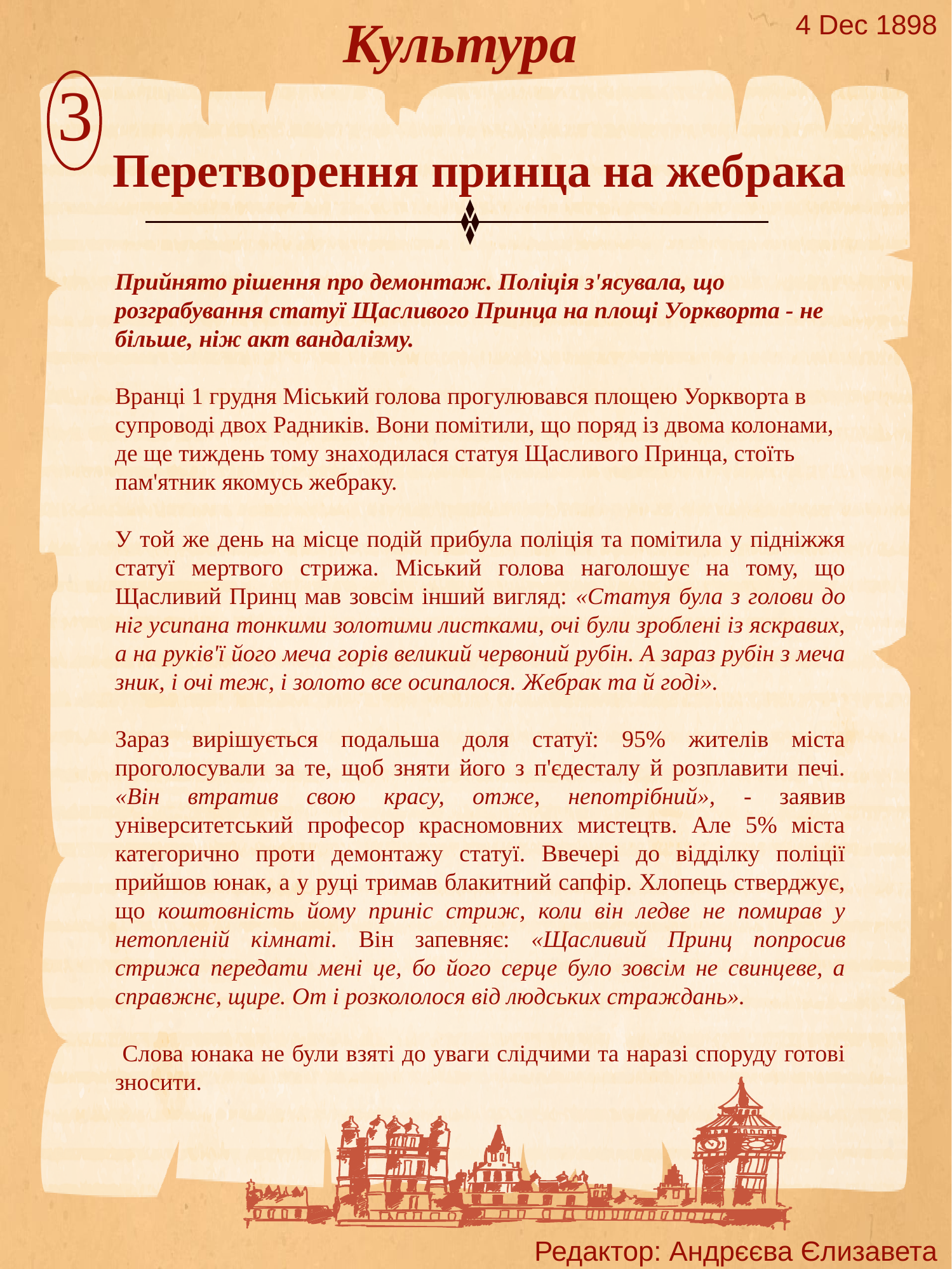

Культура
4 Dec 1898
3

# Перетворення принца на жебрака

Прийнято рішення про демонтаж. Поліція з'ясувала, що розграбування статуї Щасливого Принца на площі Уоркворта - не більше, ніж акт вандалізму. 
Вранці 1 грудня Міський голова прогулювався площею Уоркворта в супроводі двох Радників. Вони помітили, що поряд із двома колонами, де ще тиждень тому знаходилася статуя Щасливого Принца, стоїть пам'ятник якомусь жебраку.

У той же день на місце подій прибула поліція та помітила у підніжжя статуї мертвого стрижа. Міський голова наголошує на тому, що Щасливий Принц мав зовсім інший вигляд: «Статуя була з голови до ніг усипана тонкими золотими листками, очі були зроблені із яскравих, а на руків'ї його меча горів великий червоний рубін. А зараз рубін з меча зник, і очі теж, і золото все осипалося. Жебрак та й годі».

Зараз вирішується подальша доля статуї: 95% жителів міста проголосували за те, щоб зняти його з п'єдесталу й розплавити печі. «Він втратив свою красу, отже, непотрібний», - заявив університетський професор красномовних мистецтв. Але 5% міста категорично проти демонтажу статуї. Ввечері до відділку поліції прийшов юнак, а у руці тримав блакитний сапфір. Хлопець стверджує, що коштовність йому приніс стриж, коли він ледве не помирав у нетопленій кімнаті. Він запевняє: «Щасливий Принц попросив стрижа передати мені це, бо його серце було зовсім не свинцеве, а справжнє, щире. От і розкололося від людських страждань».

 Слова юнака не були взяті до уваги слідчими та наразі споруду готові зносити.
.
.

Редактор: Андрєєва Єлизавета